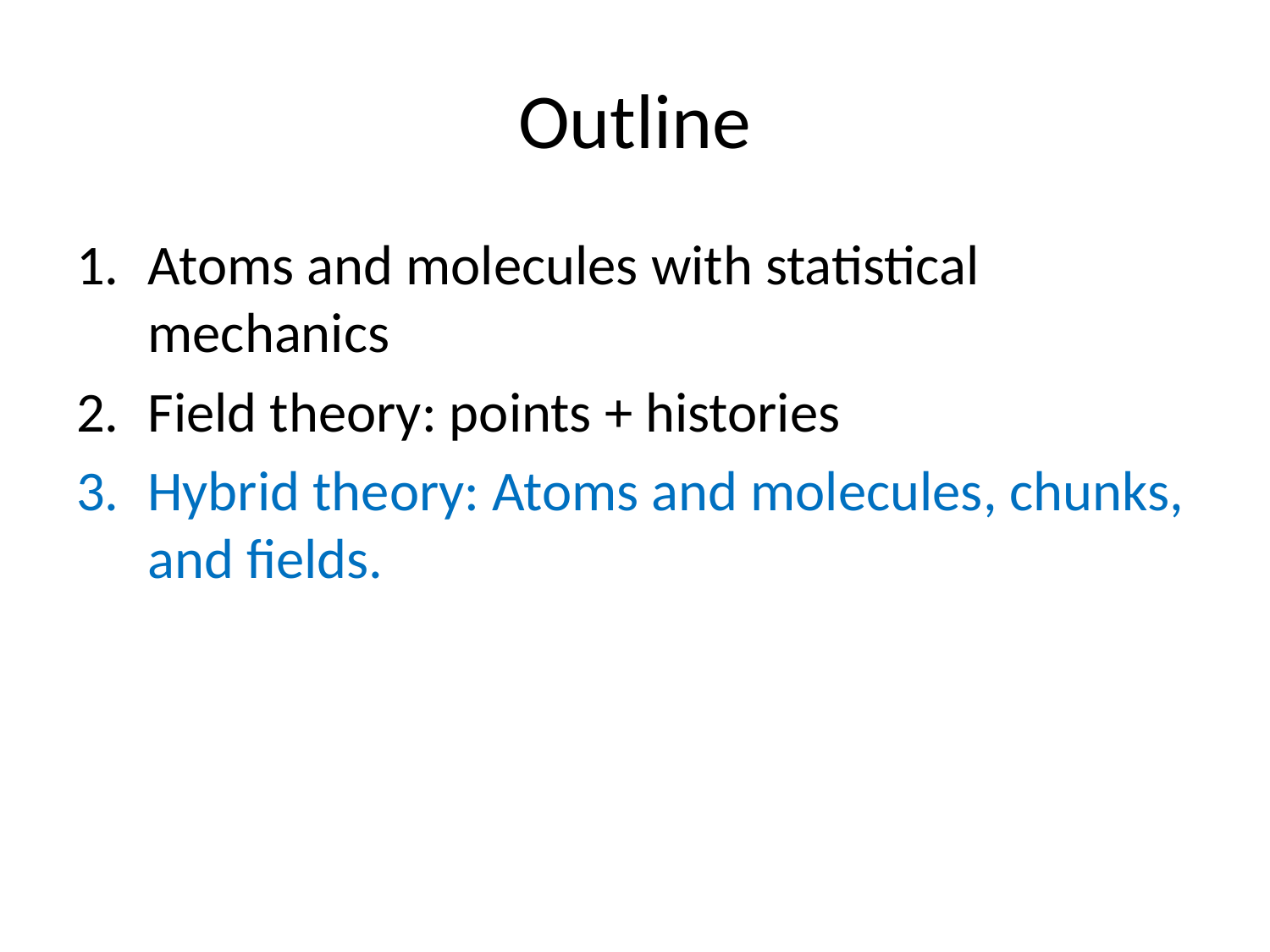

# Outline
Atoms and molecules with statistical mechanics
Field theory: points + histories
Hybrid theory: Atoms and molecules, chunks, and fields.